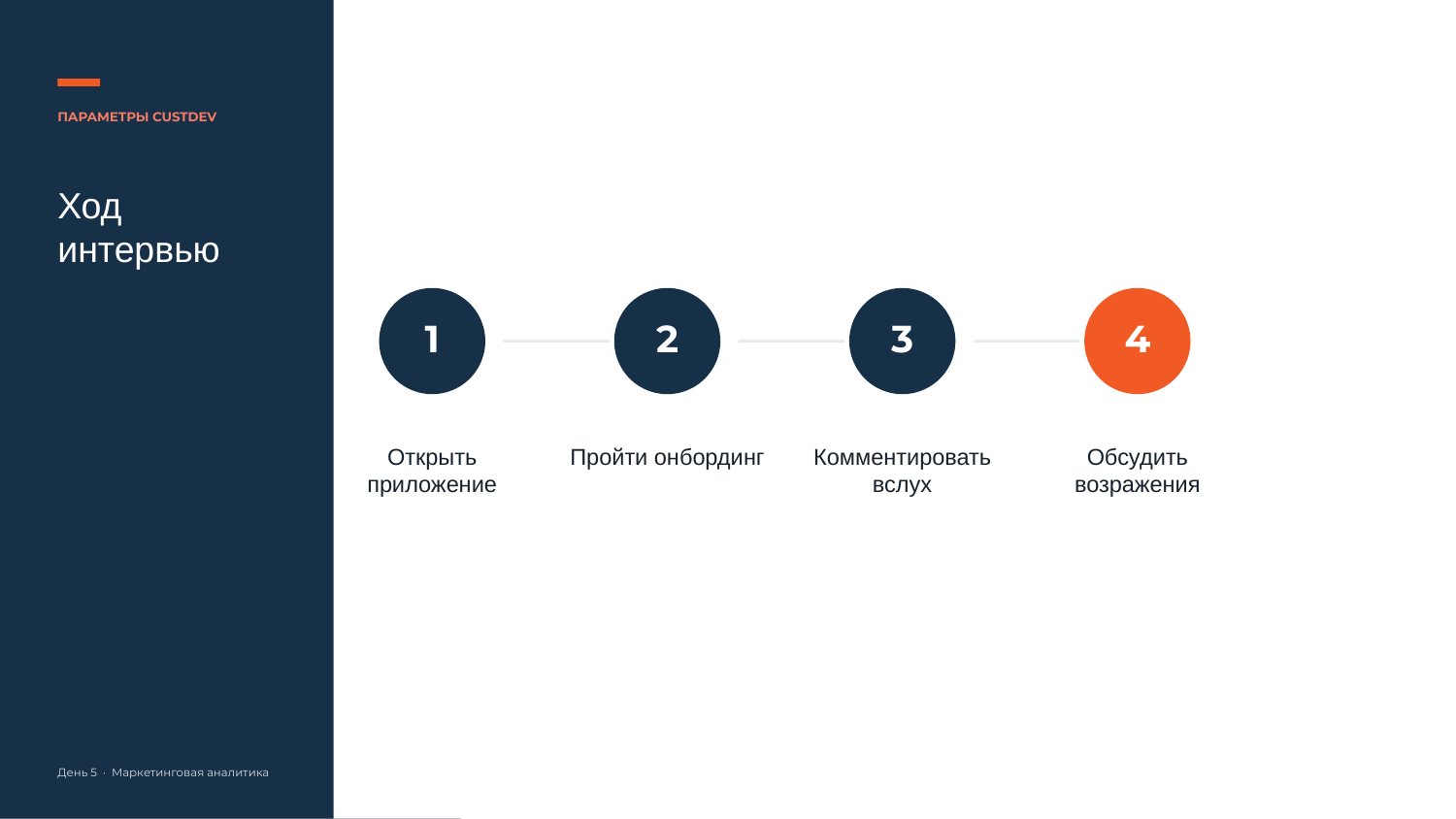

ПАРАМЕТРЫ CUSTDEV
Ход интервью

1
2
3
4

Открыть приложение
Пройти онбординг
Комментировать вслух
Обсудить возражения
День 5  ·  Маркетинговая аналитика